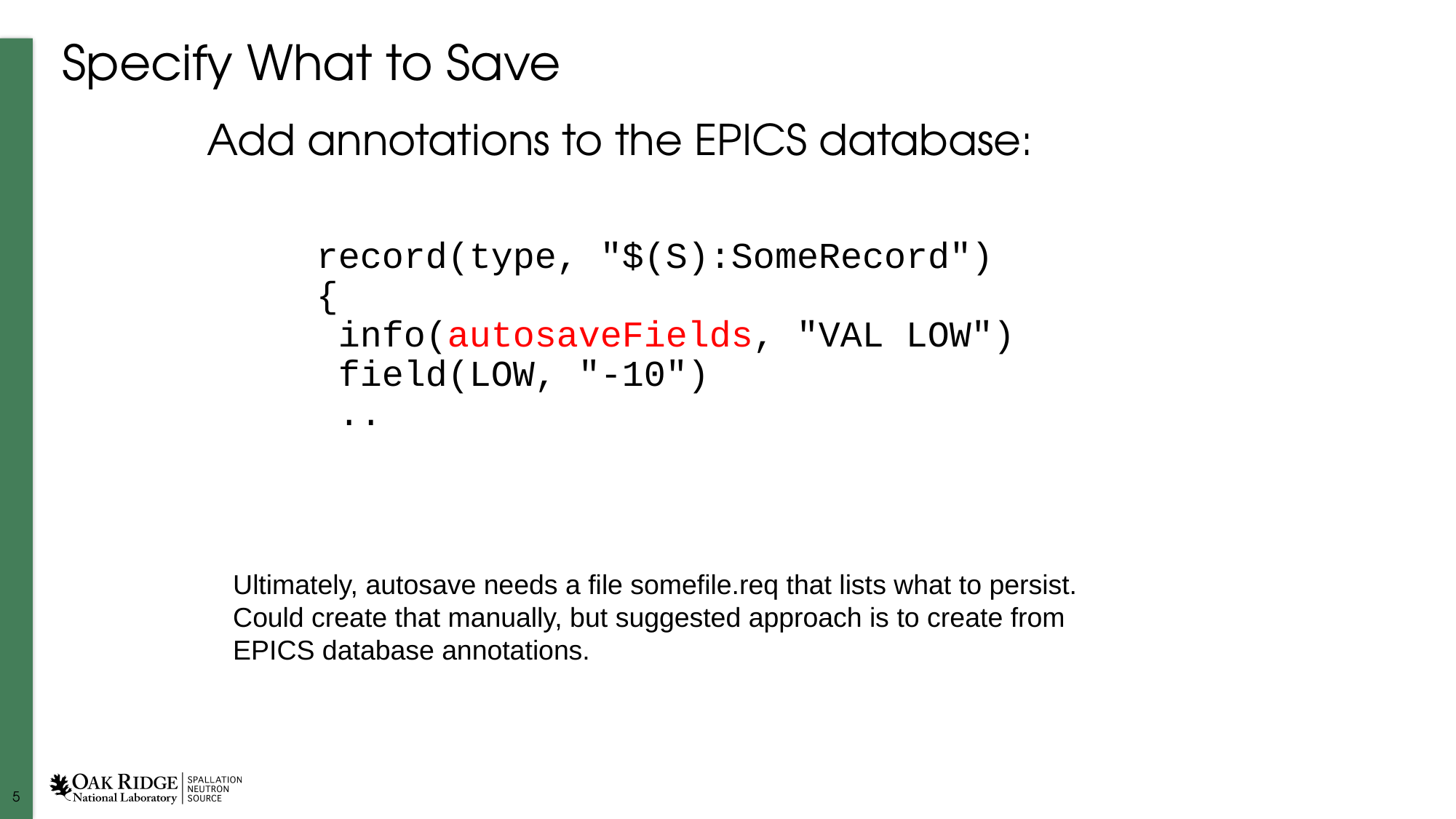

# Specify What to Save
Add annotations to the EPICS database:
	record(type, "$(S):SomeRecord")
	{
   	 info(autosaveFields, "VAL LOW")
    	 field(LOW, "-10")
      ..

Ultimately, autosave needs a file somefile.req that lists what to persist.
Could create that manually, but suggested approach is to create from
EPICS database annotations.